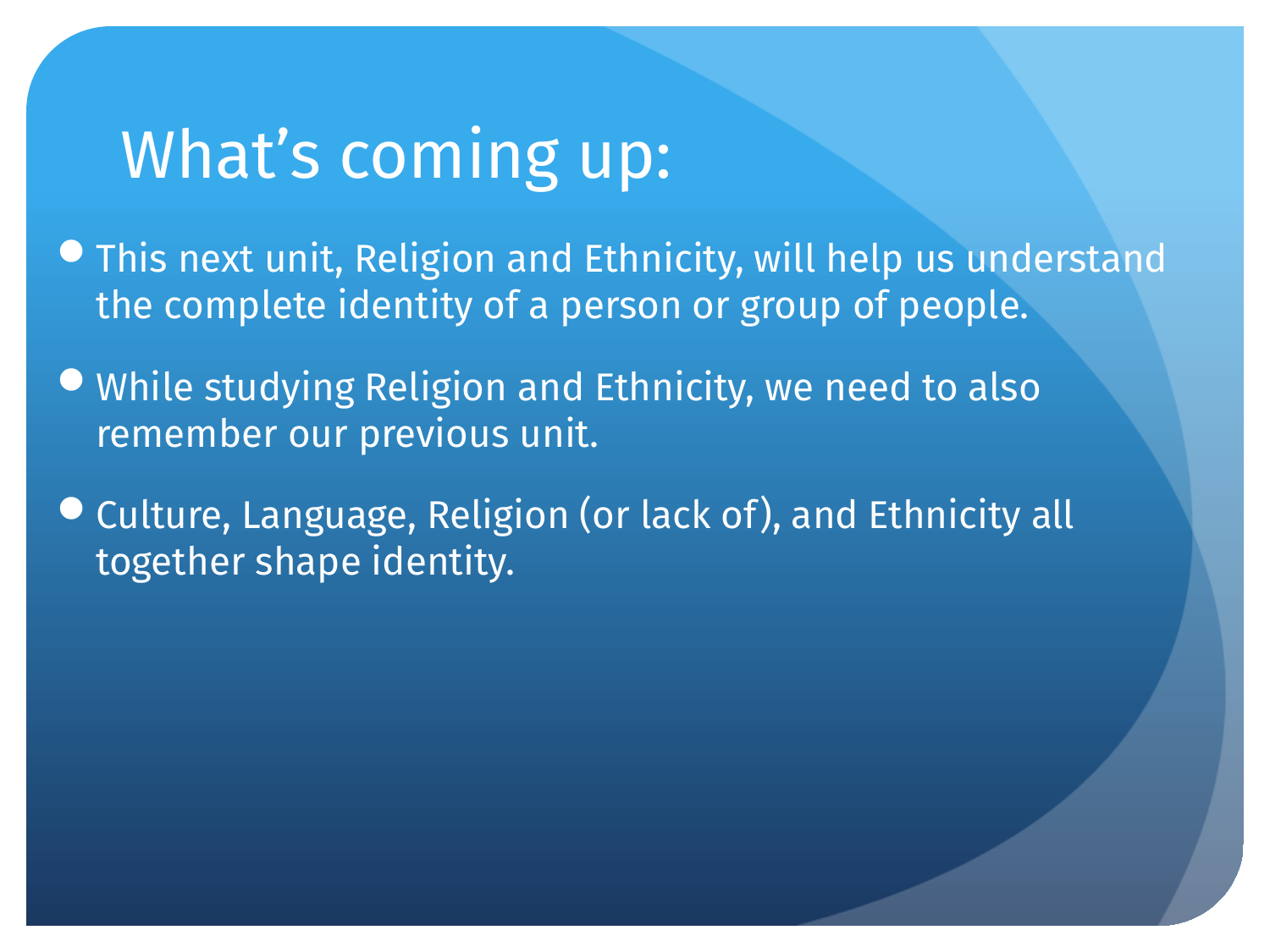

# What’s coming up:
This next unit, Religion and Ethnicity, will help us understand the complete identity of a person or group of people.
While studying Religion and Ethnicity, we need to also remember our previous unit.
Culture, Language, Religion (or lack of), and Ethnicity all together shape identity.